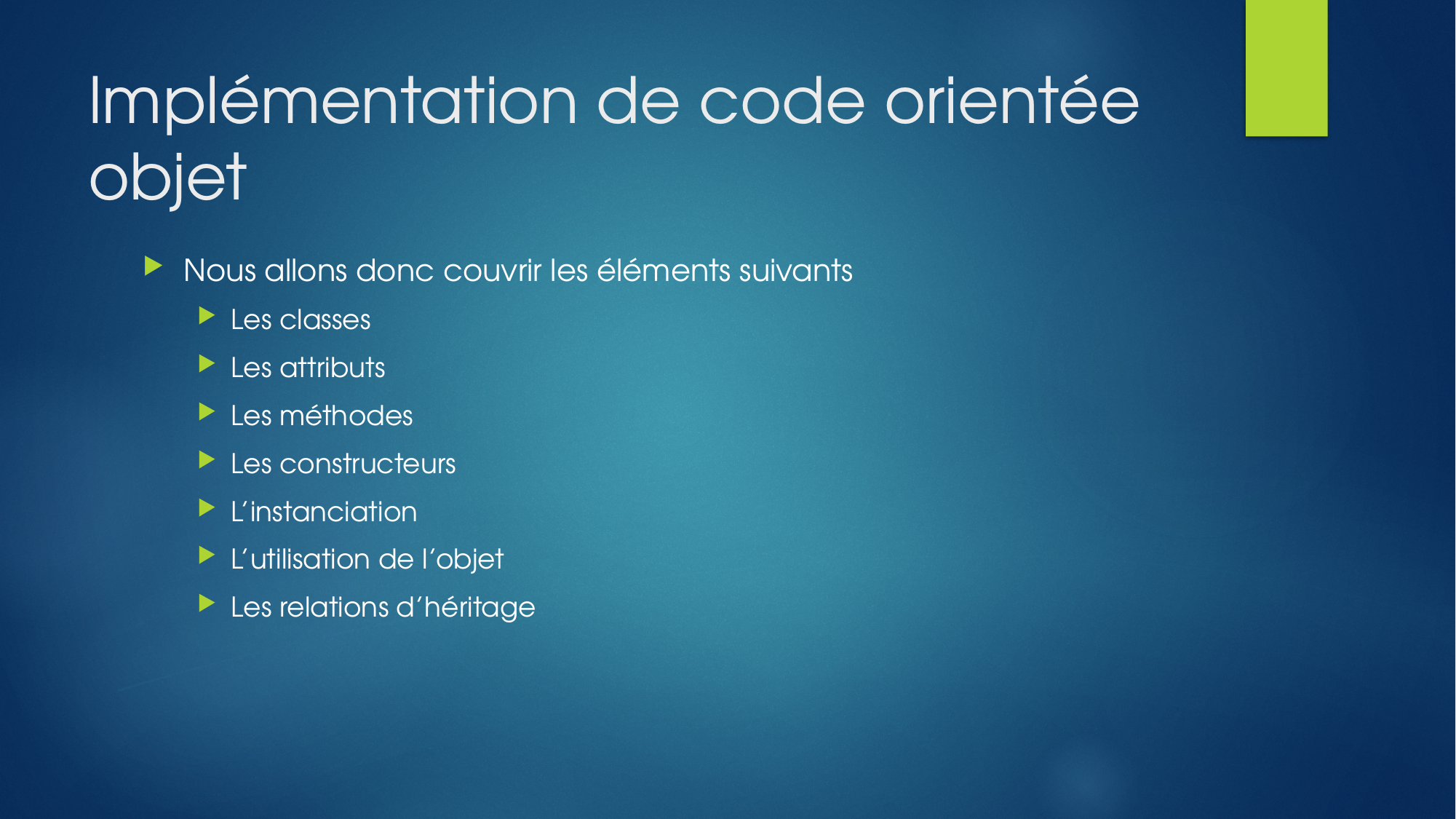

# Implémentation de code orientée objet
Nous allons donc couvrir les éléments suivants
Les classes
Les attributs
Les méthodes
Les constructeurs
L’instanciation
L’utilisation de l’objet
Les relations d’héritage